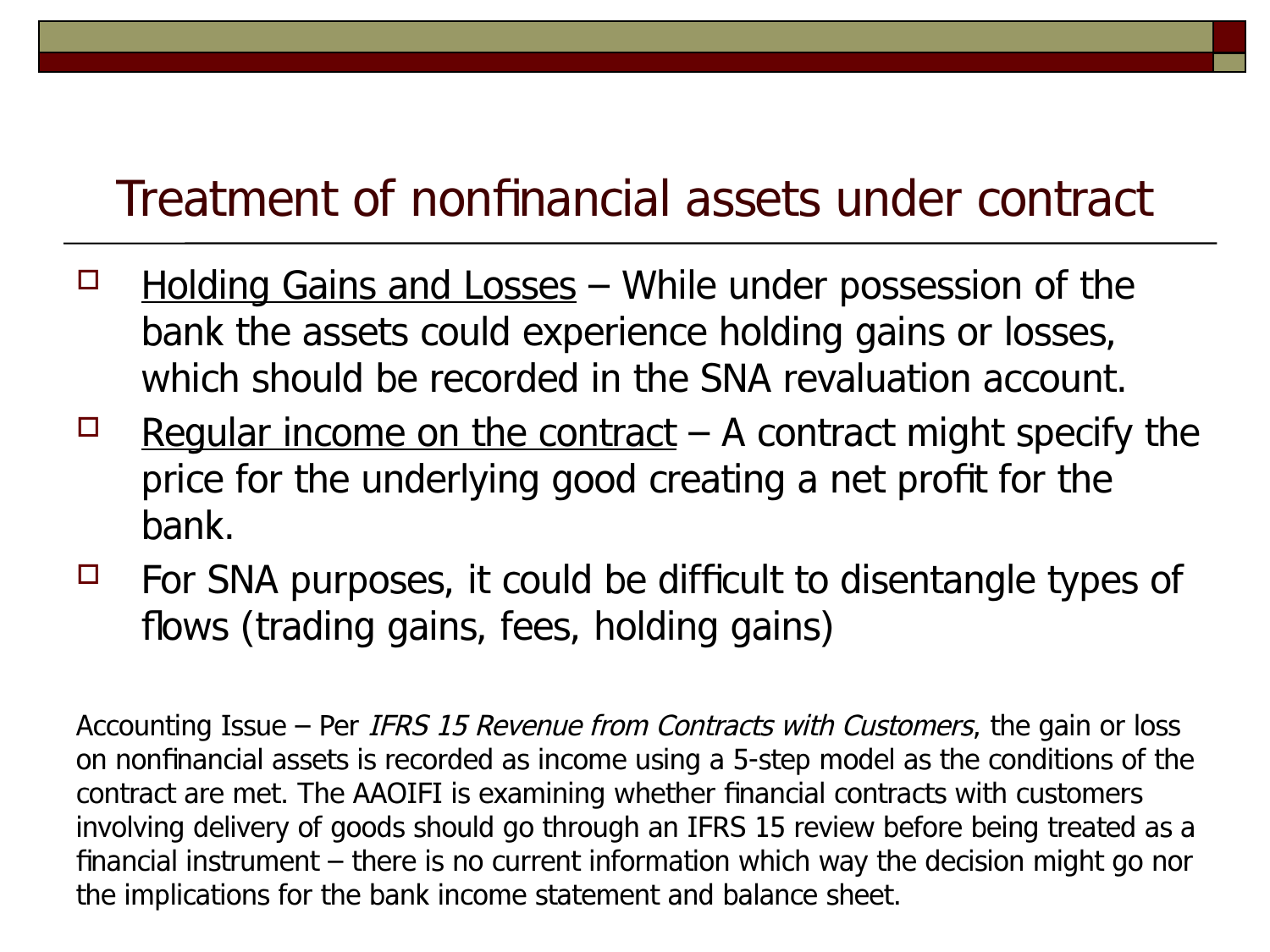

# Treatment of nonfinancial assets under contract
Holding Gains and Losses – While under possession of the bank the assets could experience holding gains or losses, which should be recorded in the SNA revaluation account.
Regular income on the contract – A contract might specify the price for the underlying good creating a net profit for the bank.
For SNA purposes, it could be difficult to disentangle types of flows (trading gains, fees, holding gains)

Accounting Issue – Per IFRS 15 Revenue from Contracts with Customers, the gain or loss on nonfinancial assets is recorded as income using a 5-step model as the conditions of the contract are met. The AAOIFI is examining whether financial contracts with customers involving delivery of goods should go through an IFRS 15 review before being treated as a financial instrument – there is no current information which way the decision might go nor  the implications for the bank income statement and balance sheet.